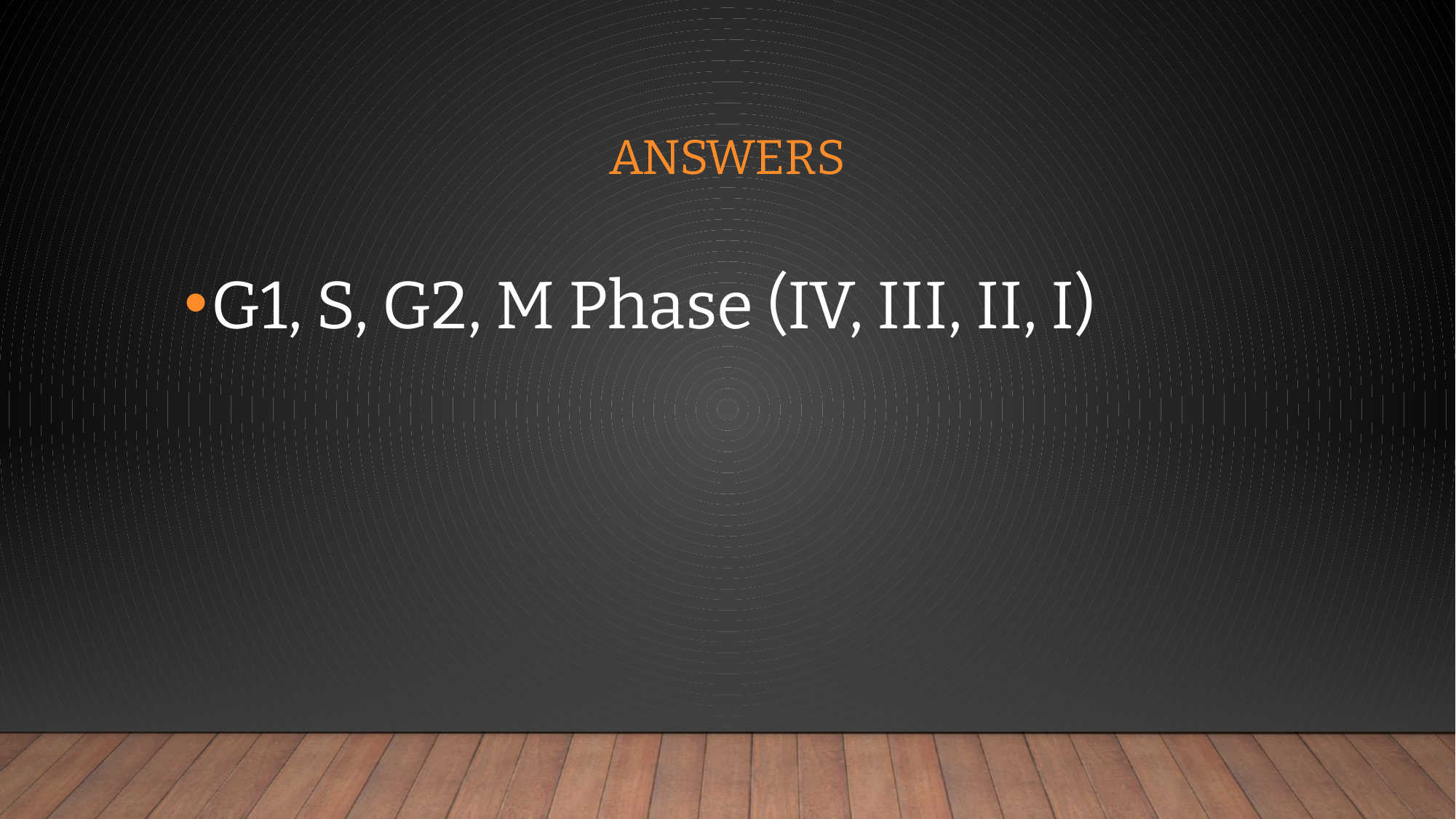

# Answers
G1, S, G2, M Phase (IV, III, II, I)